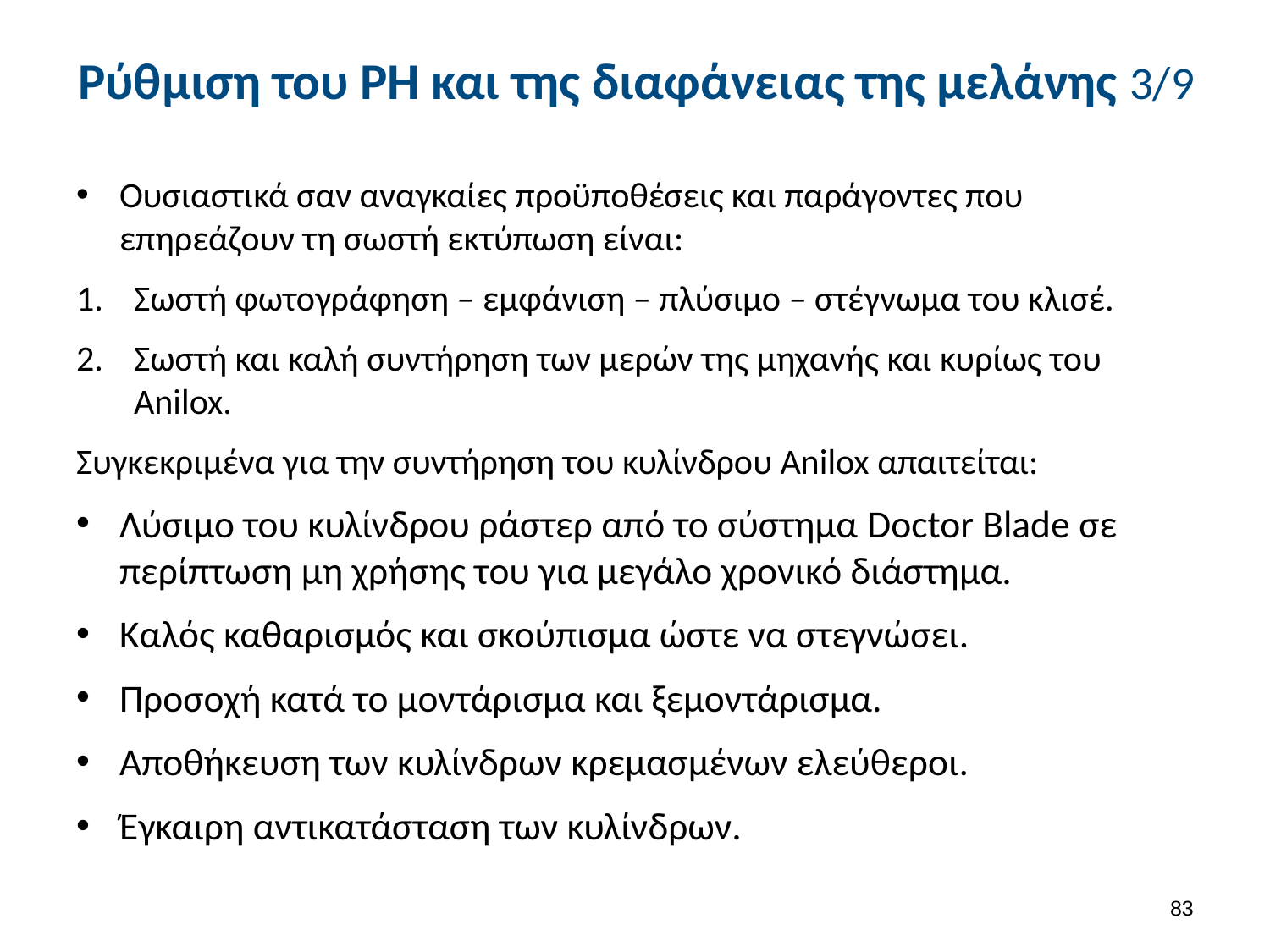

# Ρύθμιση του PH και της διαφάνειας της μελάνης 3/9
Ουσιαστικά σαν αναγκαίες προϋποθέσεις και παράγοντες που επηρεάζουν τη σωστή εκτύπωση είναι:
Σωστή φωτογράφηση – εμφάνιση – πλύσιμο – στέγνωμα του κλισέ.
Σωστή και καλή συντήρηση των μερών της μηχανής και κυρίως του Anilox.
Συγκεκριμένα για την συντήρηση του κυλίνδρου Anilox απαιτείται:
Λύσιμο του κυλίνδρου ράστερ από το σύστημα Doctor Blade σε περίπτωση μη χρήσης του για μεγάλο χρονικό διάστημα.
Καλός καθαρισμός και σκούπισμα ώστε να στεγνώσει.
Προσοχή κατά το μοντάρισμα και ξεμοντάρισμα.
Αποθήκευση των κυλίνδρων κρεμασμένων ελεύθεροι.
Έγκαιρη αντικατάσταση των κυλίνδρων.

83